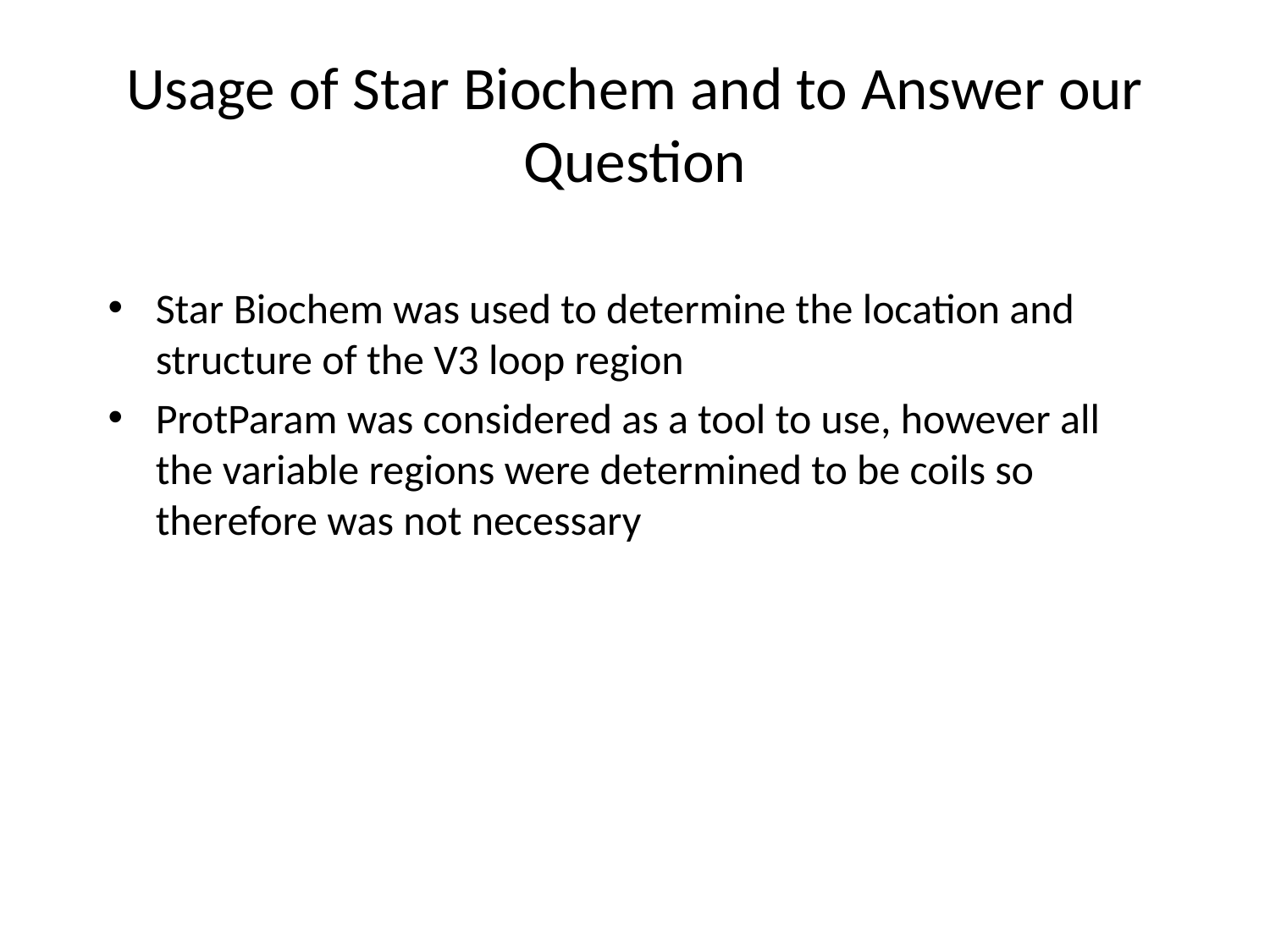

# Usage of Star Biochem and to Answer our Question
Star Biochem was used to determine the location and structure of the V3 loop region
ProtParam was considered as a tool to use, however all the variable regions were determined to be coils so therefore was not necessary